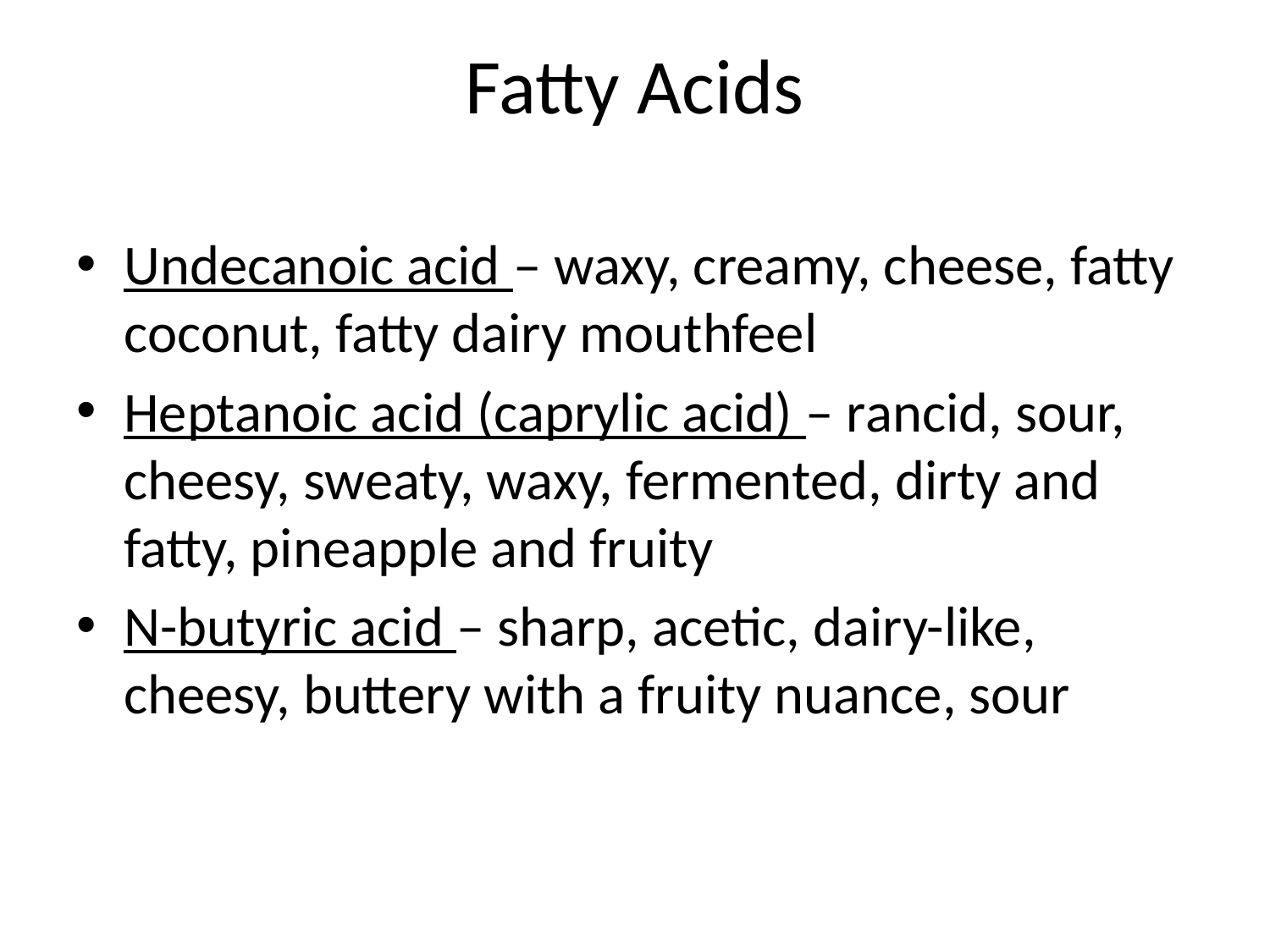

# Fatty Acids
Undecanoic acid – waxy, creamy, cheese, fatty coconut, fatty dairy mouthfeel
Heptanoic acid (caprylic acid) – rancid, sour, cheesy, sweaty, waxy, fermented, dirty and fatty, pineapple and fruity
N-butyric acid – sharp, acetic, dairy-like, cheesy, buttery with a fruity nuance, sour